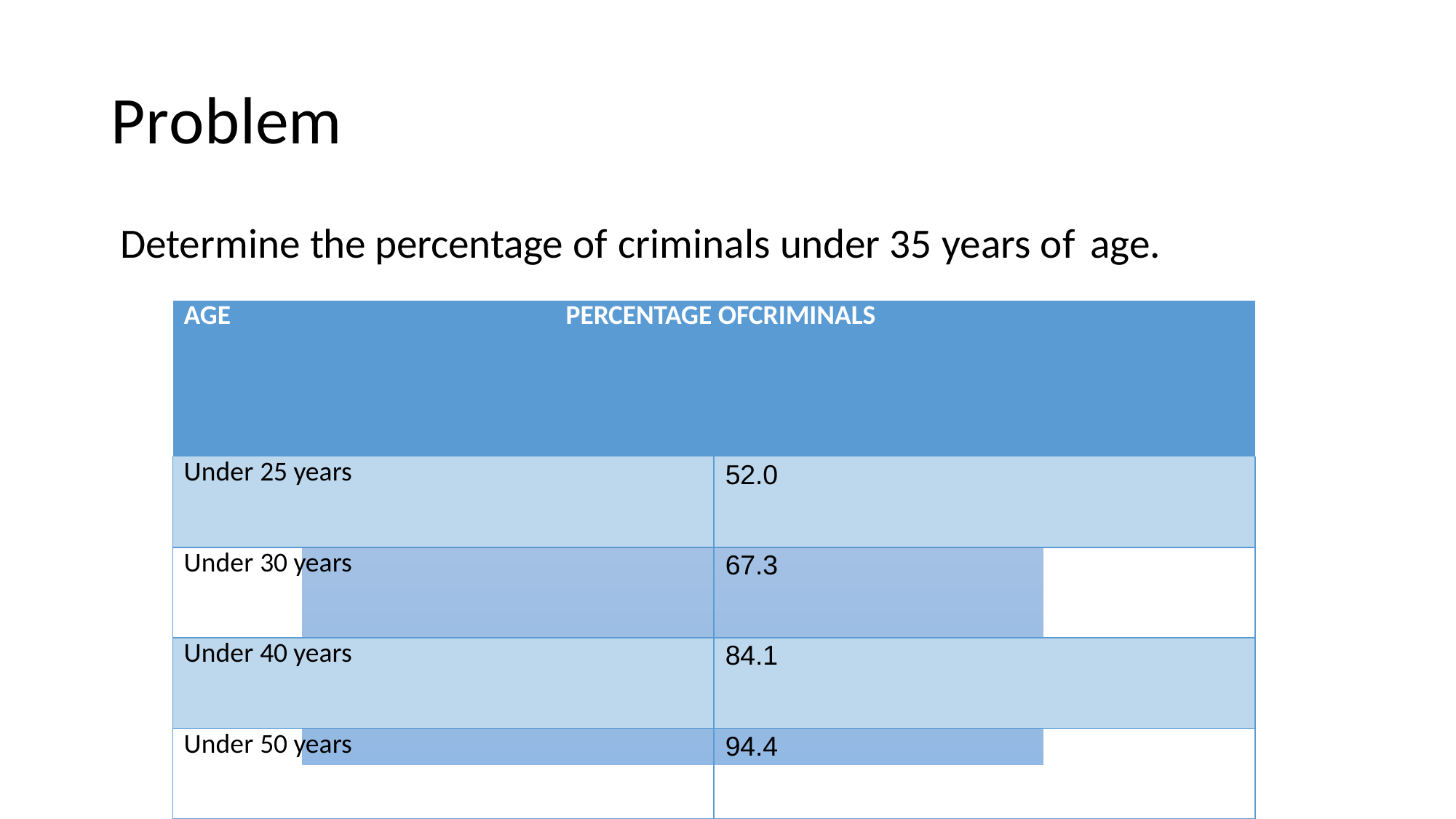

# Problem
Determine the percentage of criminals under 35 years of age.
| AGE PERCENTAGE OFCRIMINALS |  |
| --- | --- |
| Under 25 years | 52.0 |
| Under 30 years | 67.3 |
| Under 40 years | 84.1 |
| Under 50 years | 94.4 |